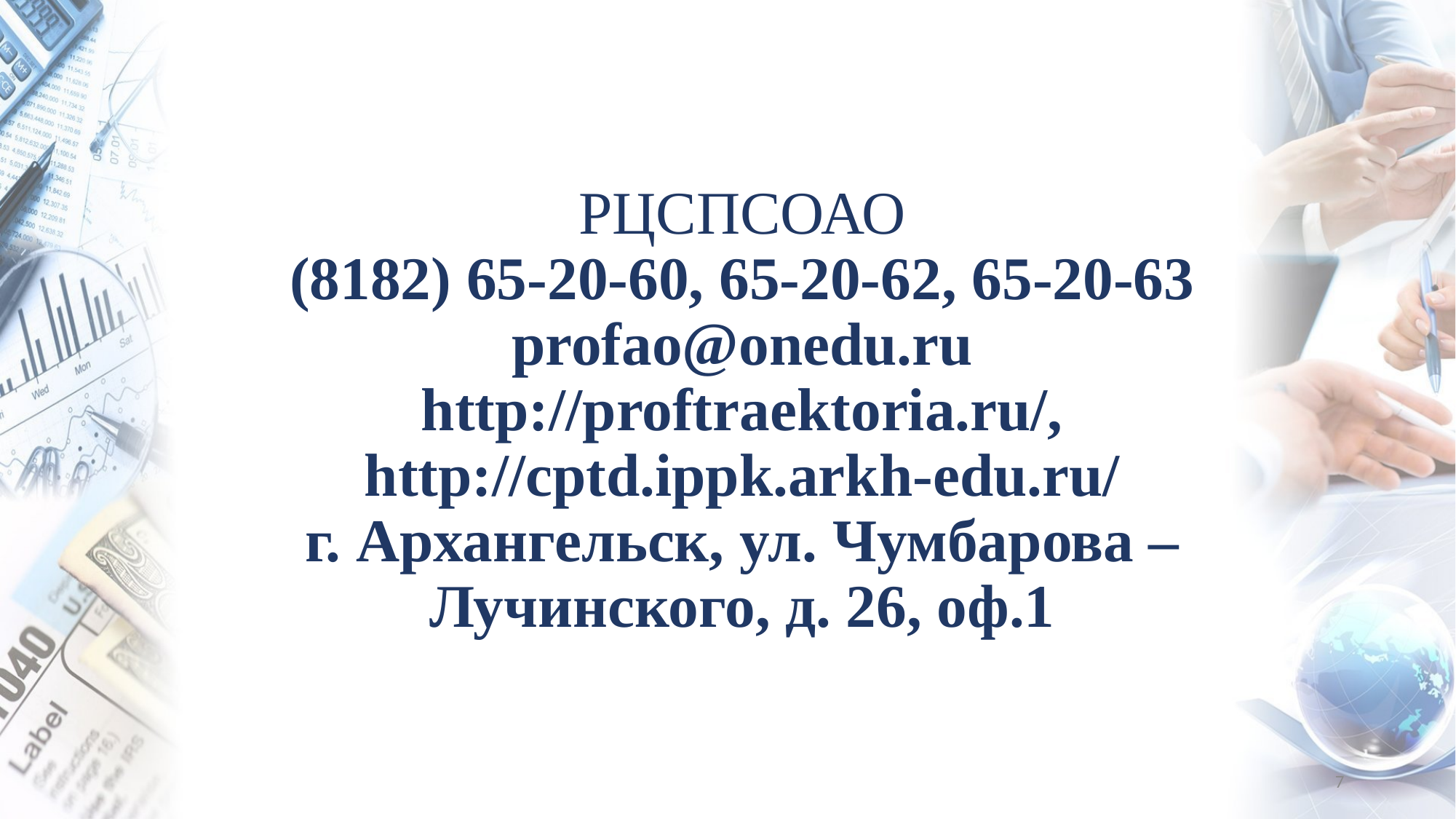

# РЦСПСОАО (8182) 65-20-60, 65-20-62, 65-20-63 profao@onedu.ru http://proftraektoria.ru/, http://cptd.ippk.arkh-edu.ru/ г. Архангельск, ул. Чумбарова – Лучинского, д. 26, оф.1
7